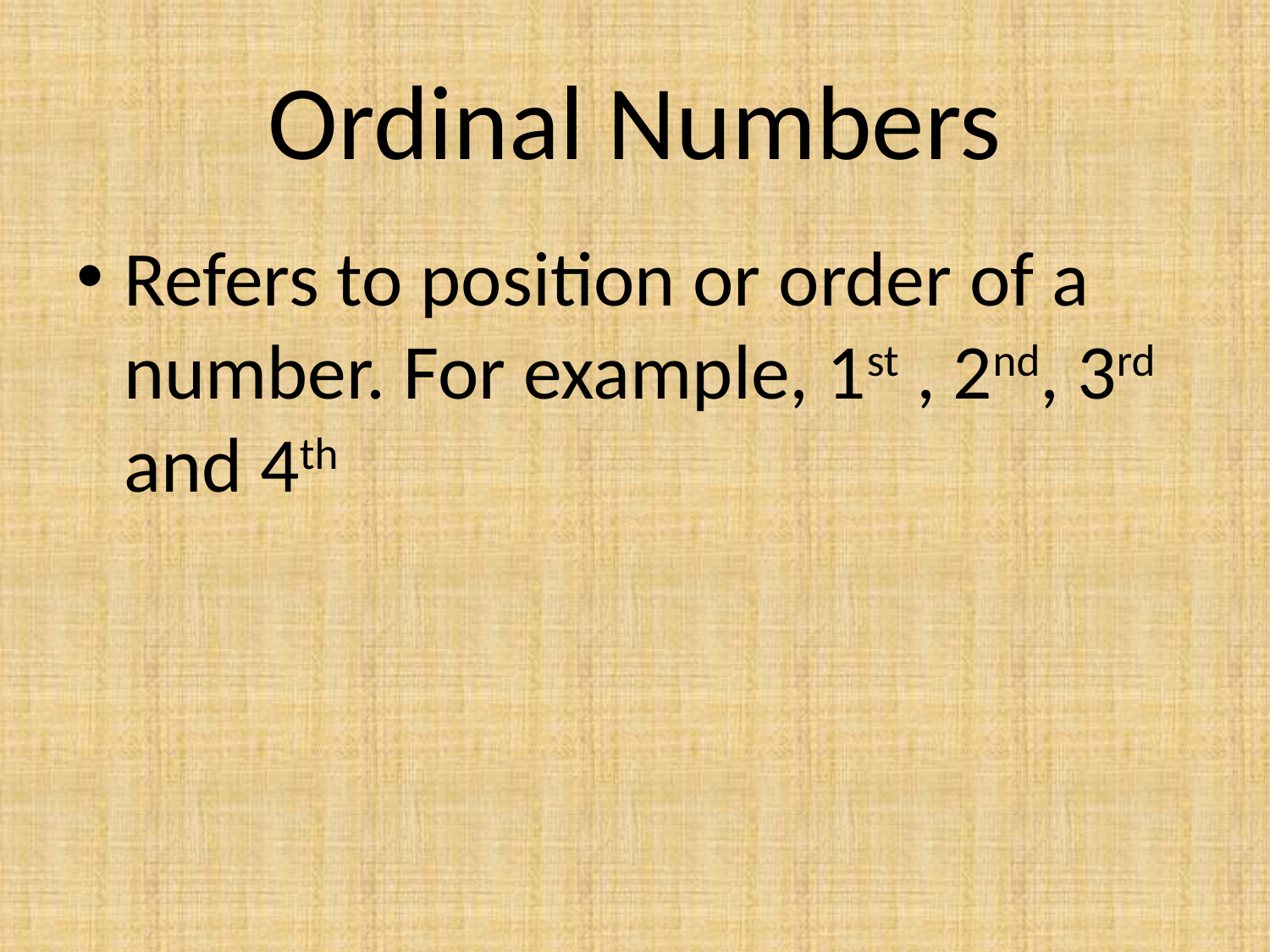

# Ordinal Numbers
Refers to position or order of a number. For example, 1st , 2nd, 3rd and 4th